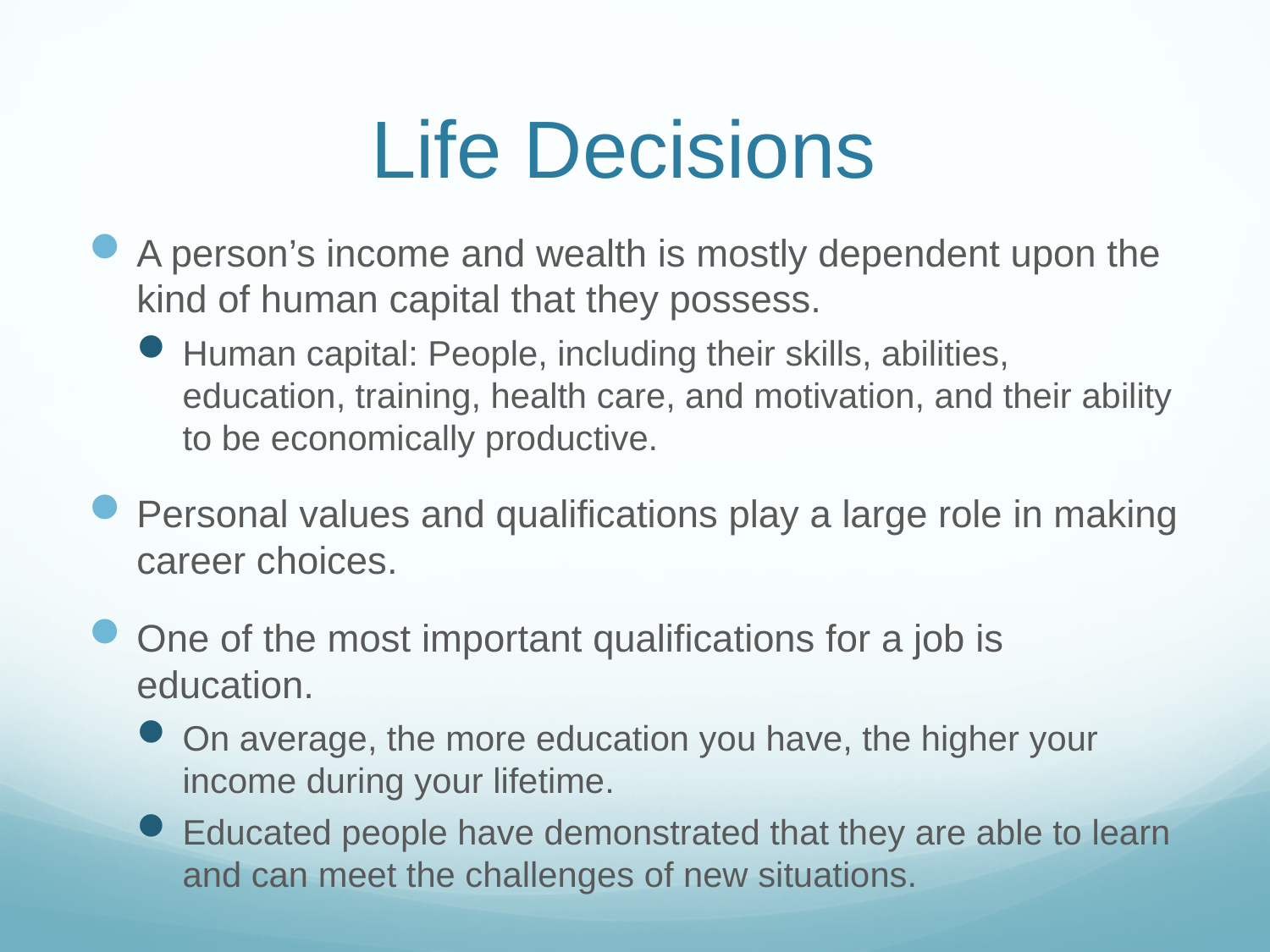

# Life Decisions
A person’s income and wealth is mostly dependent upon the kind of human capital that they possess.
Human capital: People, including their skills, abilities, education, training, health care, and motivation, and their ability to be economically productive.
Personal values and qualifications play a large role in making career choices.
One of the most important qualifications for a job is education.
On average, the more education you have, the higher your income during your lifetime.
Educated people have demonstrated that they are able to learn and can meet the challenges of new situations.